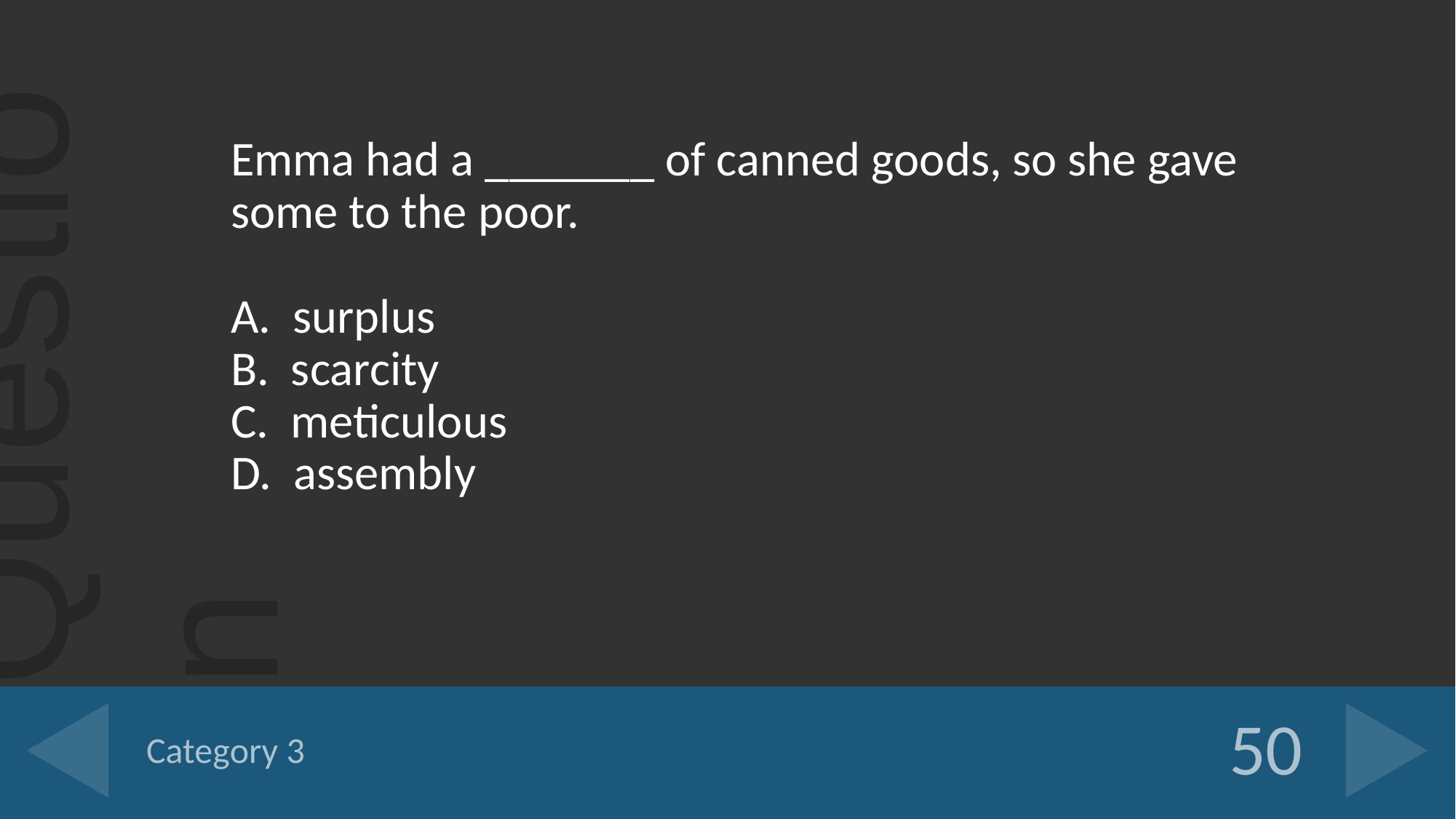

Emma had a _______ of canned goods, so she gave some to the poor.

A.  surplus
B.  scarcity
C.  meticulous
D.  assembly
# Category 3
50